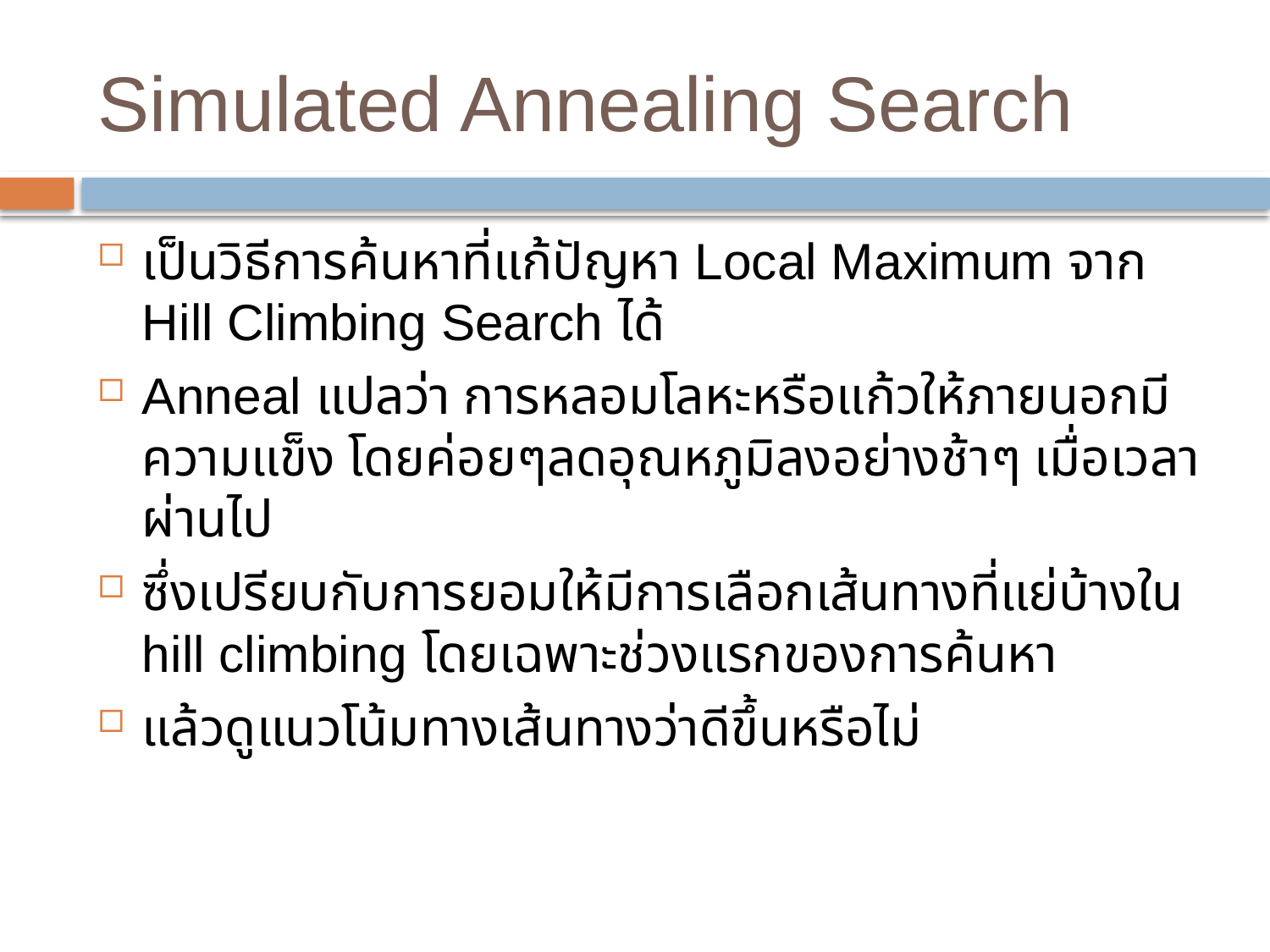

# Simulated Annealing Search
เป็นวิธีการค้นหาที่แก้ปัญหา Local Maximum จาก Hill Climbing Search ได้
Anneal แปลว่า การหลอมโลหะหรือแก้วให้ภายนอกมีความแข็ง โดยค่อยๆลดอุณหภูมิลงอย่างช้าๆ เมื่อเวลาผ่านไป
ซึ่งเปรียบกับการยอมให้มีการเลือกเส้นทางที่แย่บ้างใน hill climbing โดยเฉพาะช่วงแรกของการค้นหา
แล้วดูแนวโน้มทางเส้นทางว่าดีขึ้นหรือไม่